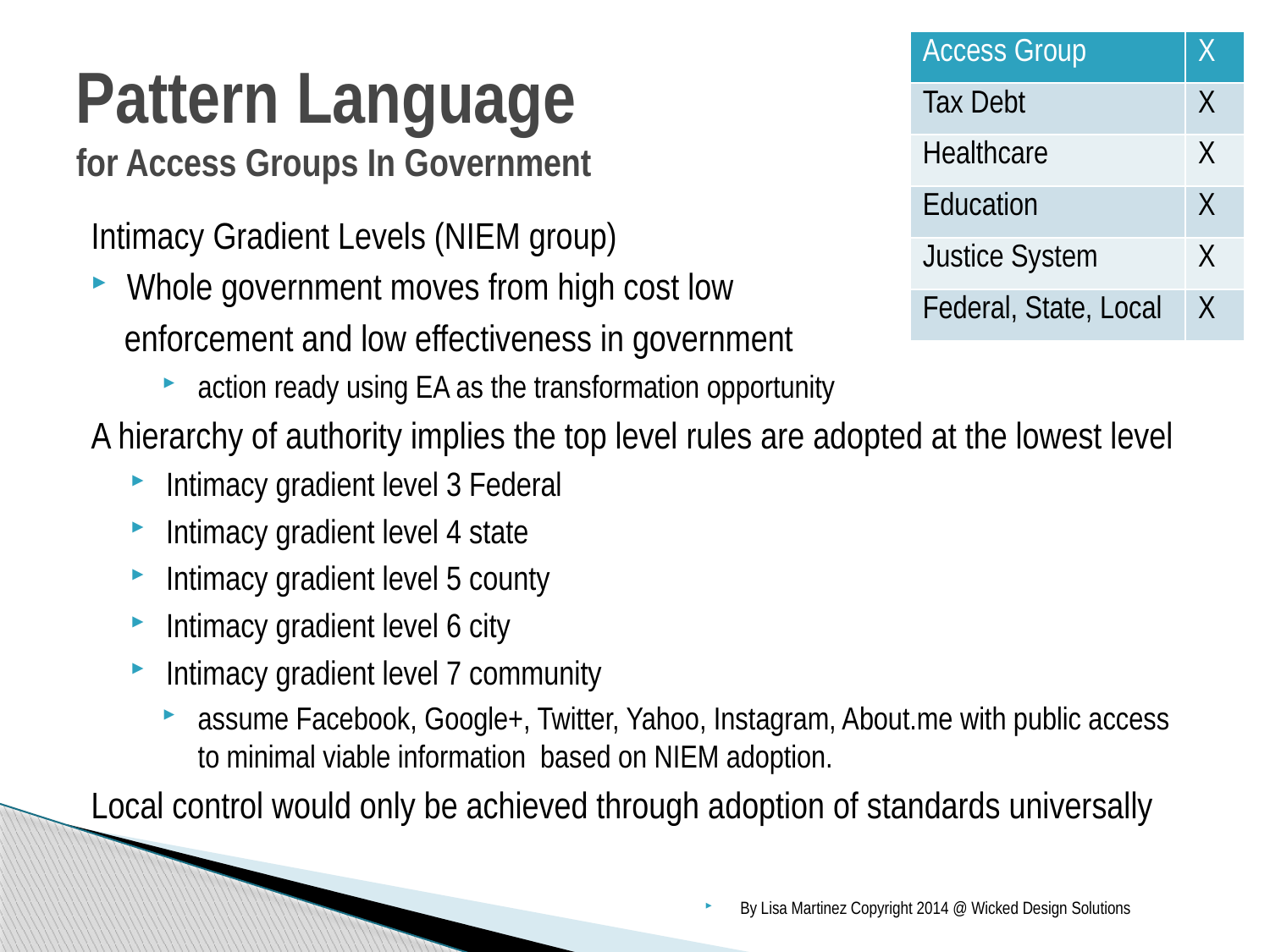

| Access Group | X |
| --- | --- |
| Tax Debt | X |
| Healthcare | X |
| Education | X |
| Justice System | X |
| Federal, State, Local | X |
# Pattern Language for Access Groups In Government
Intimacy Gradient Levels (NIEM group)
Whole government moves from high cost low
enforcement and low effectiveness in government
action ready using EA as the transformation opportunity
A hierarchy of authority implies the top level rules are adopted at the lowest level
Intimacy gradient level 3 Federal
Intimacy gradient level 4 state
Intimacy gradient level 5 county
Intimacy gradient level 6 city
Intimacy gradient level 7 community
assume Facebook, Google+, Twitter, Yahoo, Instagram, About.me with public access to minimal viable information  based on NIEM adoption.
Local control would only be achieved through adoption of standards universally

By Lisa Martinez Copyright 2014 @ Wicked Design Solutions